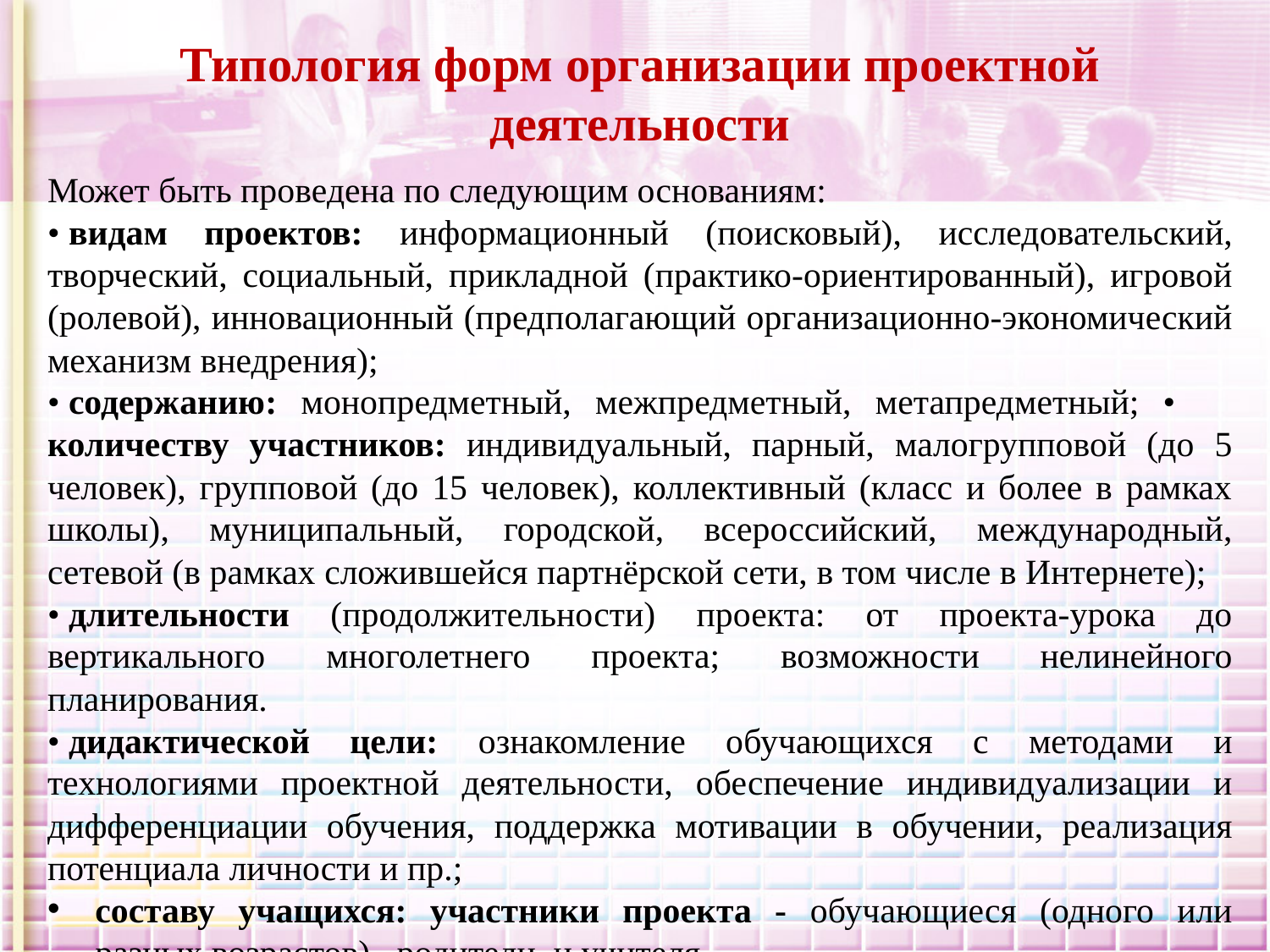

Типология форм организации проектной деятельности
Может быть проведена по следующим основаниям:
• видам проектов: информационный (поисковый), исследовательский, творческий, социальный, прикладной (практико-ориентированный), игровой (ролевой), инновационный (предполагающий организационно-экономический механизм внедрения);
• содержанию: монопредметный, межпредметный, метапредметный; •    количеству участников: индивидуальный, парный, малогрупповой (до 5 человек), групповой (до 15 человек), коллективный (класс и более в рамках школы), муниципальный, городской, всероссийский, международный, сетевой (в рамках сложившейся партнёрской сети, в том числе в Интернете);
• длительности (продолжительности) проекта: от проекта-урока до вертикального многолетнего проекта; возможности нелинейного планирования.
• дидактической цели: ознакомление обучающихся с методами и технологиями проектной деятельности, обеспечение индивидуализации и дифференциации обучения, поддержка мотивации в обучении, реализация потенциала личности и пр.;
составу учащихся: участники проекта - обучающиеся (одного или разных возрастов),  родители, и учителя.